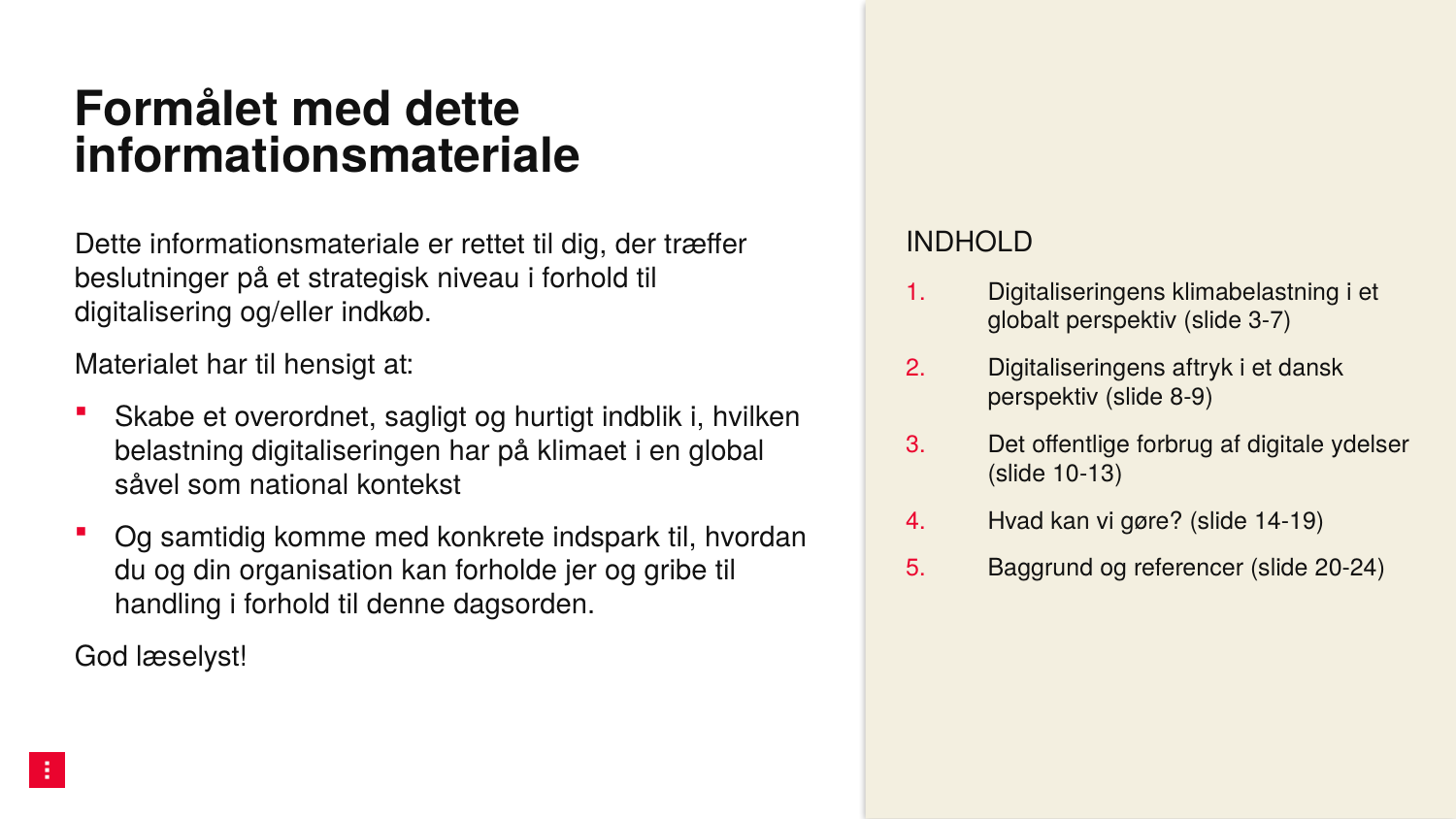

# Formålet med dette informationsmateriale
INDHOLD
Digitaliseringens klimabelastning i et globalt perspektiv (slide 3-7)
Digitaliseringens aftryk i et dansk perspektiv (slide 8-9)
Det offentlige forbrug af digitale ydelser (slide 10-13)
Hvad kan vi gøre? (slide 14-19)
Baggrund og referencer (slide 20-24)

Dette informationsmateriale er rettet til dig, der træffer beslutninger på et strategisk niveau i forhold til digitalisering og/eller indkøb.
Materialet har til hensigt at:
Skabe et overordnet, sagligt og hurtigt indblik i, hvilken belastning digitaliseringen har på klimaet i en global såvel som national kontekst
Og samtidig komme med konkrete indspark til, hvordan du og din organisation kan forholde jer og gribe til handling i forhold til denne dagsorden.
God læselyst!